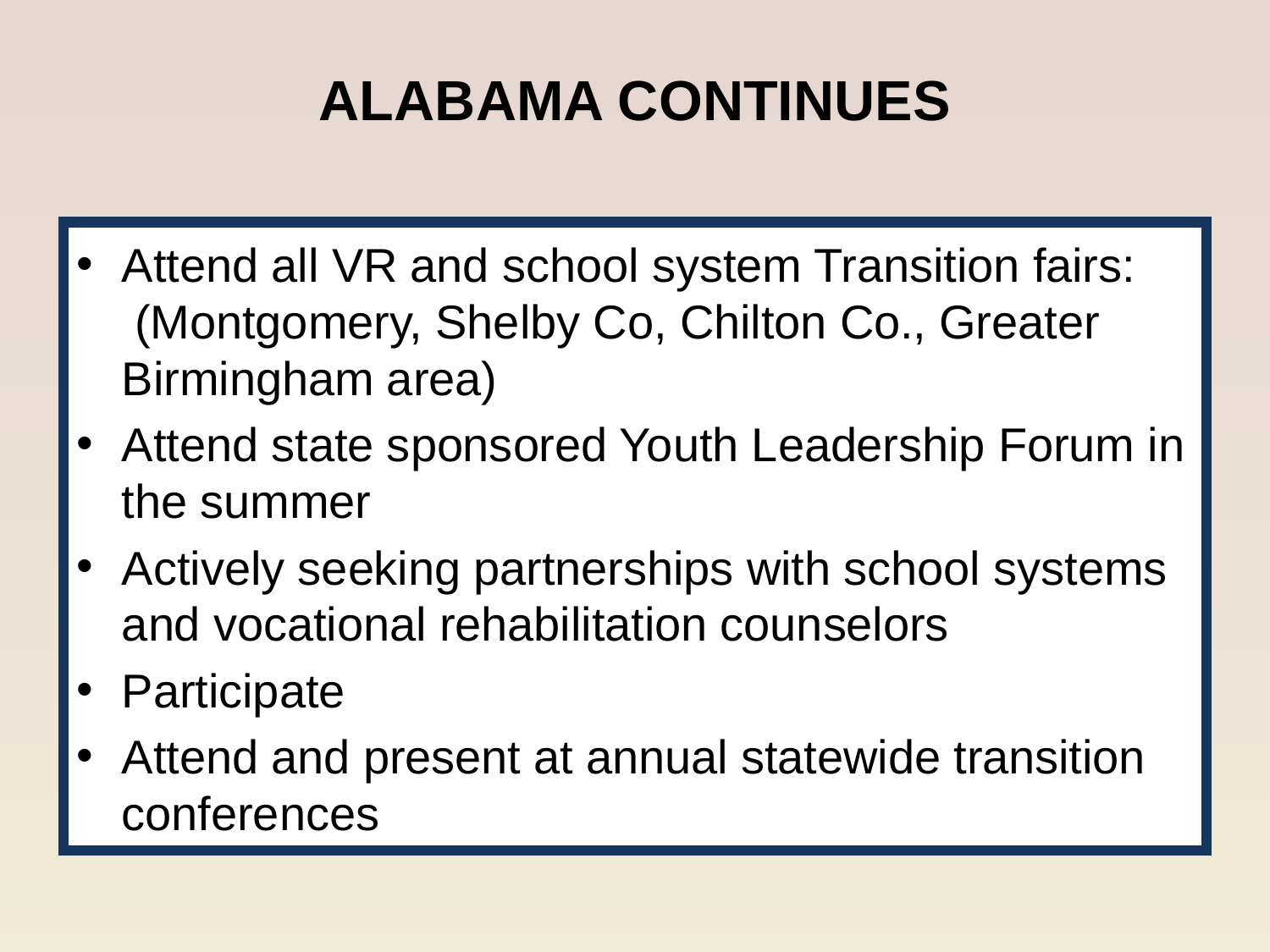

# ALABAMA CONTINUES
Attend all VR and school system Transition fairs:  (Montgomery, Shelby Co, Chilton Co., Greater Birmingham area)
Attend state sponsored Youth Leadership Forum in the summer
Actively seeking partnerships with school systems and vocational rehabilitation counselors
Participate
Attend and present at annual statewide transition conferences